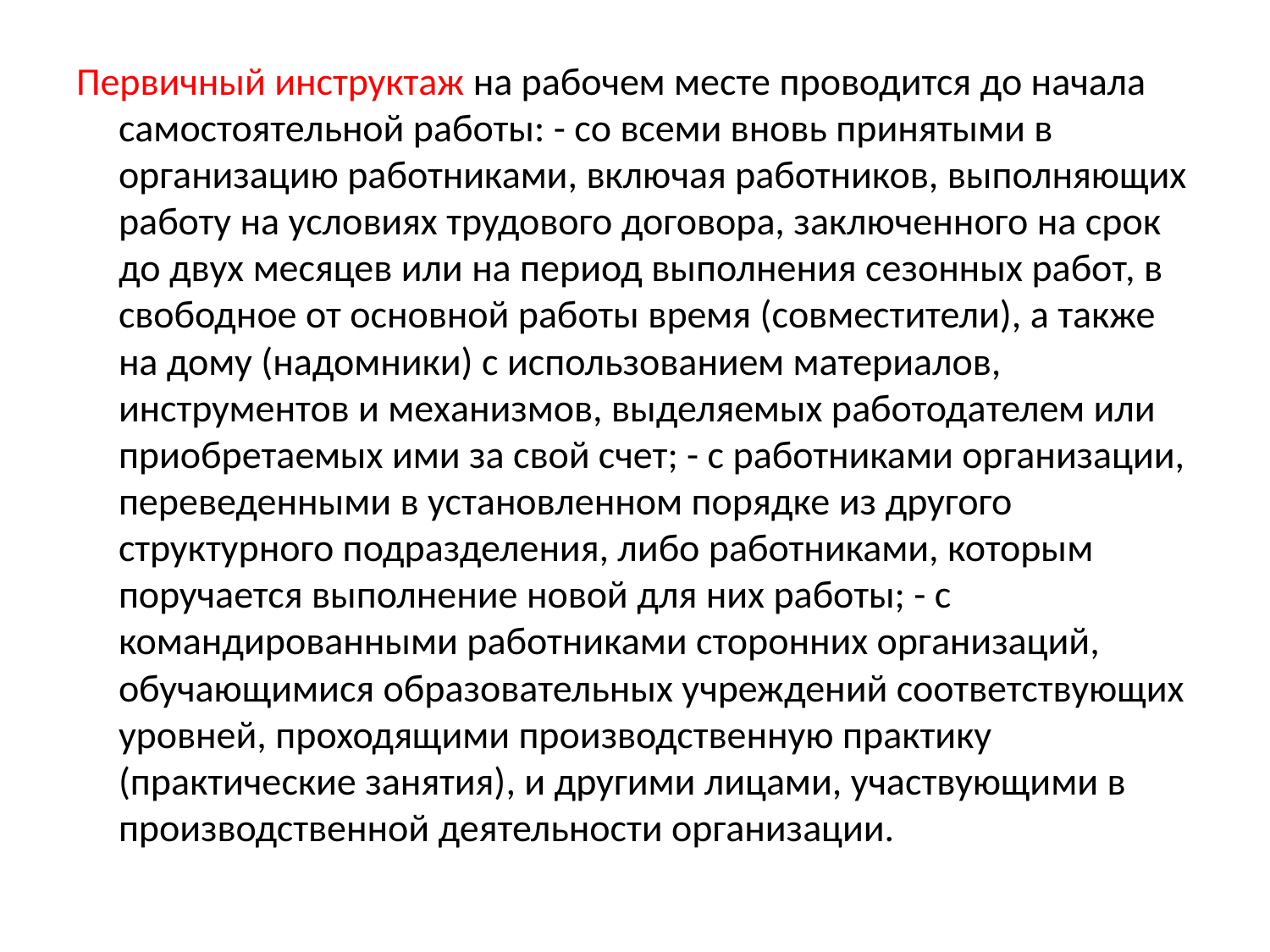

Первичный инструктаж на рабочем месте проводится до начала самостоятельной работы: - со всеми вновь принятыми в организацию работниками, включая работников, выполняющих работу на условиях трудового договора, заключенного на срок до двух месяцев или на период выполнения сезонных работ, в свободное от основной работы время (совместители), а также на дому (надомники) с использованием материалов, инструментов и механизмов, выделяемых работодателем или приобретаемых ими за свой счет; - с работниками организации, переведенными в установленном порядке из другого структурного подразделения, либо работниками, которым поручается выполнение новой для них работы; - с командированными работниками сторонних организаций, обучающимися образовательных учреждений соответствующих уровней, проходящими производственную практику (практические занятия), и другими лицами, участвующими в производственной деятельности организации.